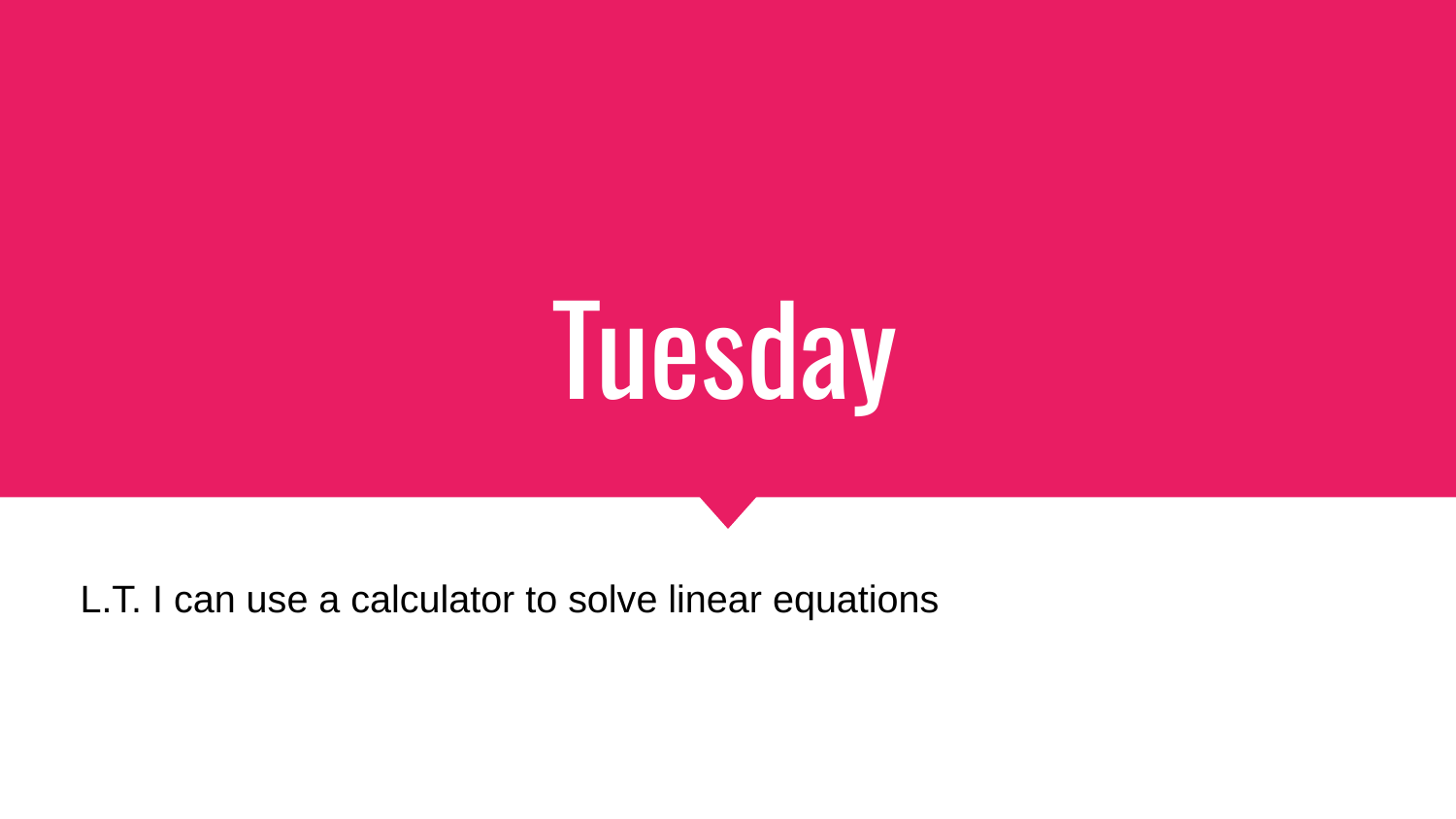

# Tuesday
L.T. I can use a calculator to solve linear equations